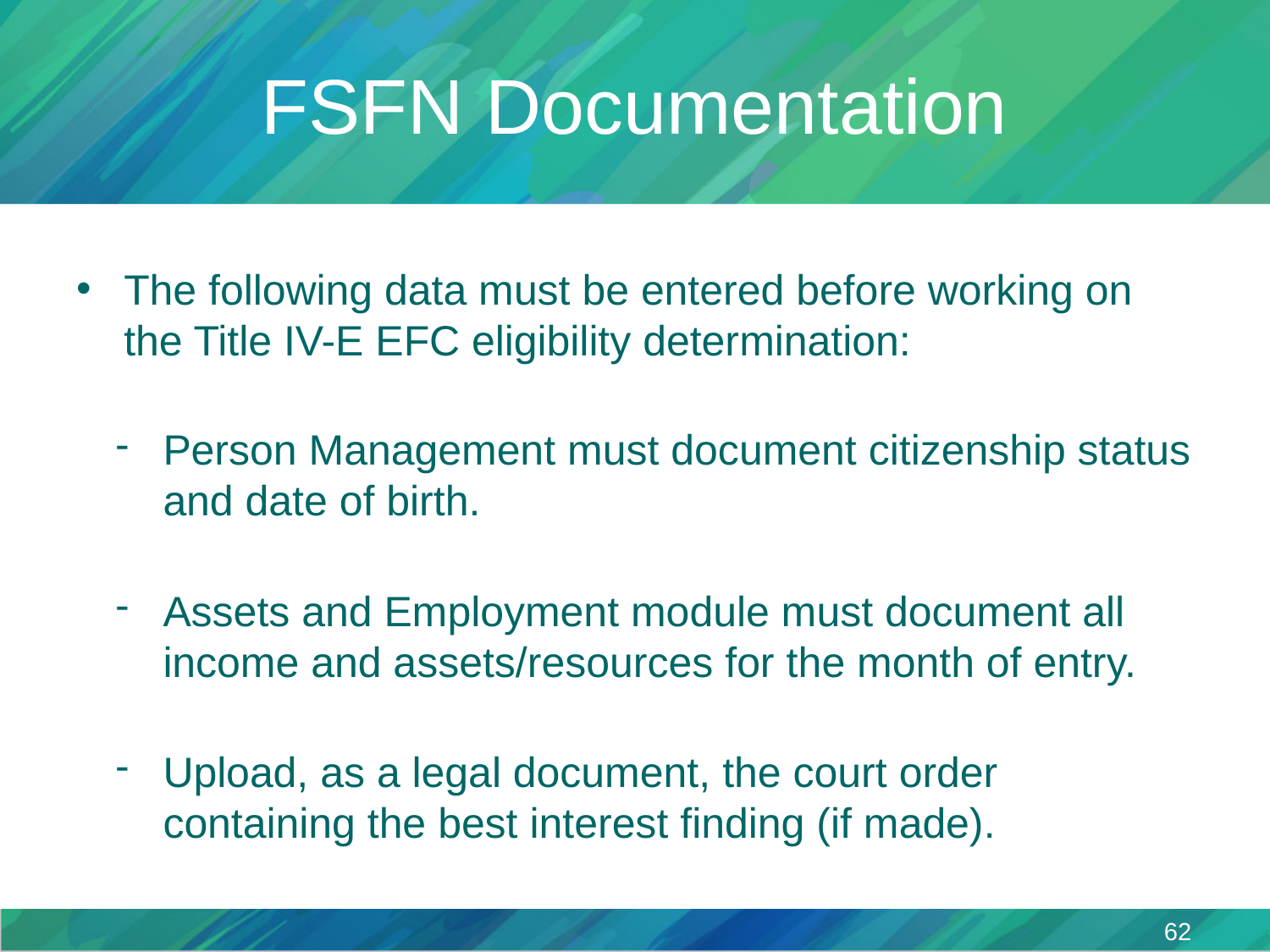

# FSFN Documentation
The following data must be entered before working on the Title IV-E EFC eligibility determination:
Person Management must document citizenship status and date of birth.
Assets and Employment module must document all income and assets/resources for the month of entry.
Upload, as a legal document, the court order containing the best interest finding (if made).

62